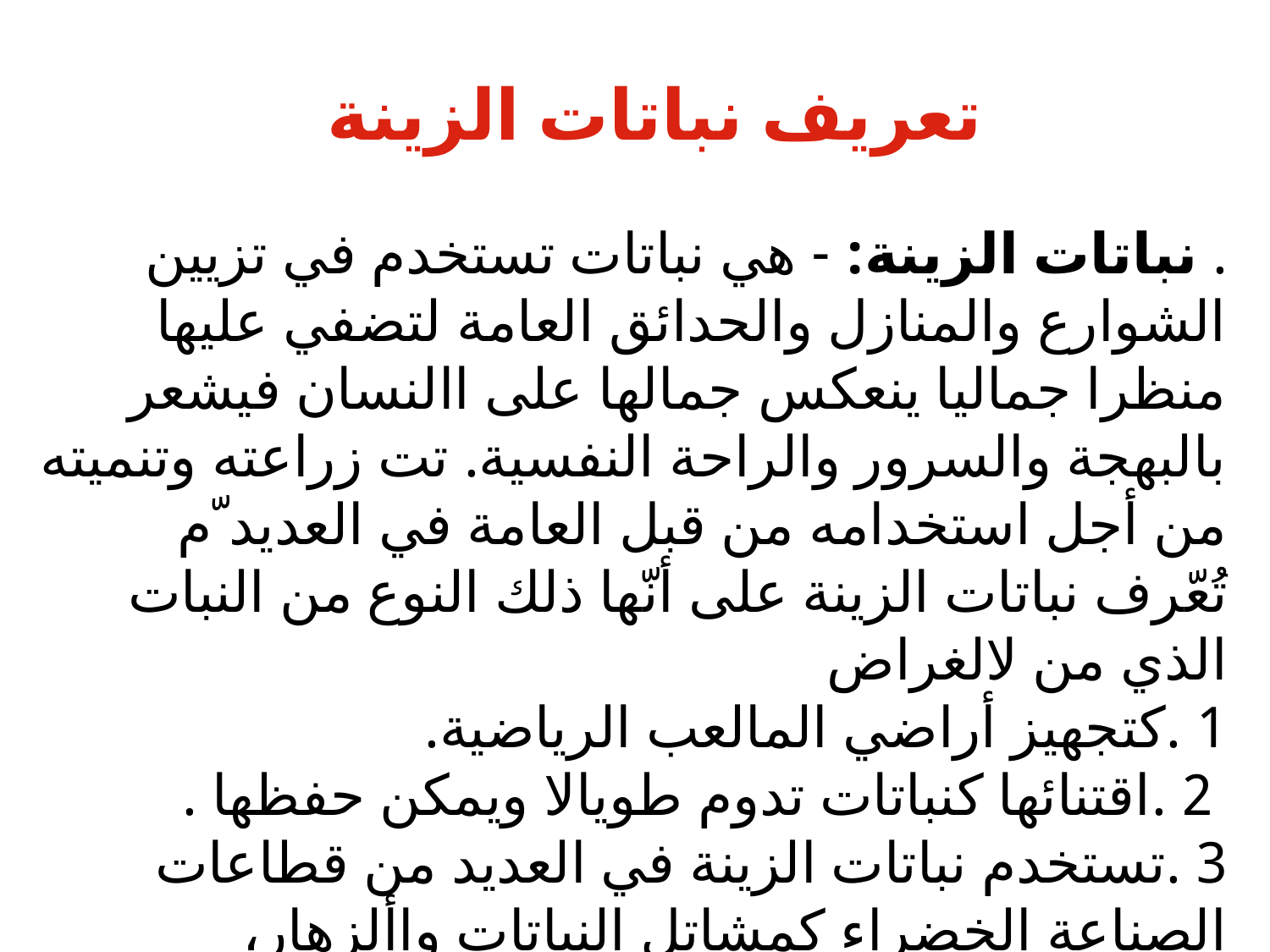

تعريف نباتات الزينة
. نباتات الزينة: - هي نباتات تستخدم في تزيين الشوارع والمنازل والحدائق العامة لتضفي عليها منظرا جماليا ينعكس جمالها على االنسان فيشعر بالبهجة والسرور والراحة النفسية. تت زراعته وتنميته من أجل استخدامه من قبل العامة في العديد ّم تُعّرف نباتات الزينة على أنّها ذلك النوع من النبات الذي من لالغراض
1 .كتجهيز أراضي المالعب الرياضية.
 2 .اقتنائها كنباتات تدوم طويالا ويمكن حفظها .
3 .تستخدم نباتات الزينة في العديد من قطاعات الصناعة الخضراء كمشاتل النباتات واألزهار، والحدائق، وعلى جوانب الطرق .